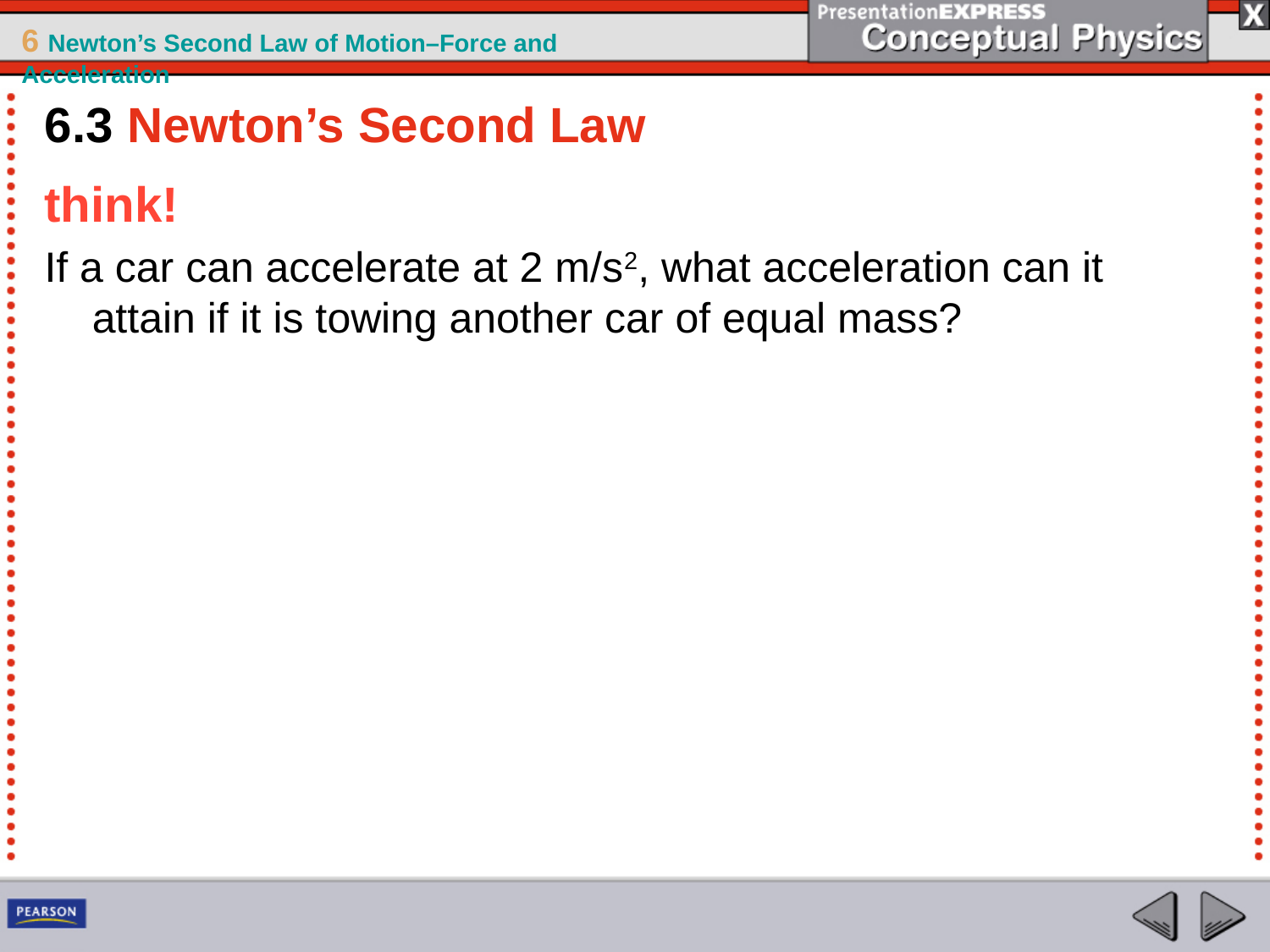

6.3 Newton’s Second Law
think!
If a car can accelerate at 2 m/s2, what acceleration can it attain if it is towing another car of equal mass?